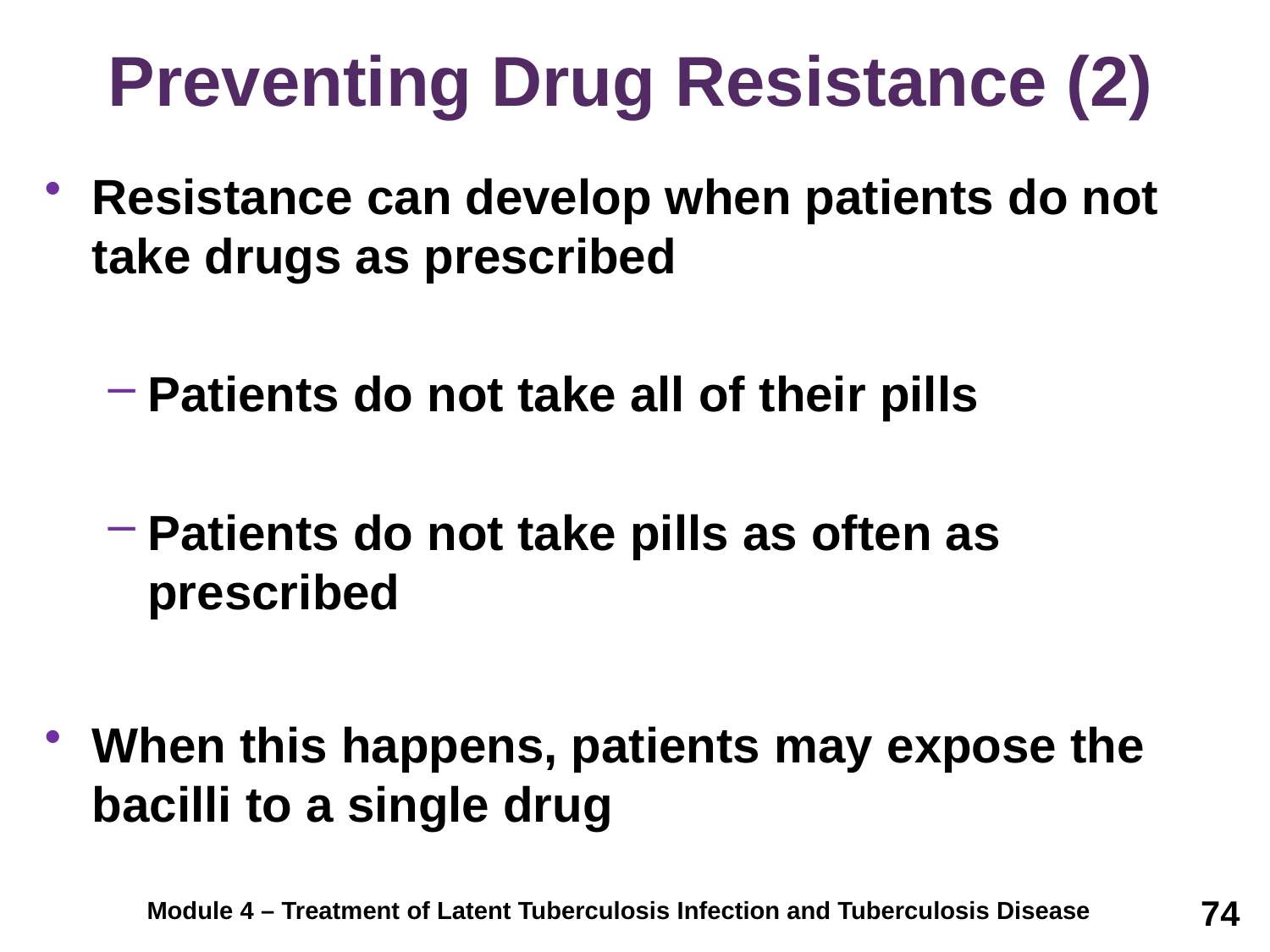

# Preventing Drug Resistance (2)
Resistance can develop when patients do not take drugs as prescribed

Patients do not take all of their pills

Patients do not take pills as often as prescribed

When this happens, patients may expose the bacilli to a single drug
74
Module 4 – Treatment of Latent Tuberculosis Infection and Tuberculosis Disease